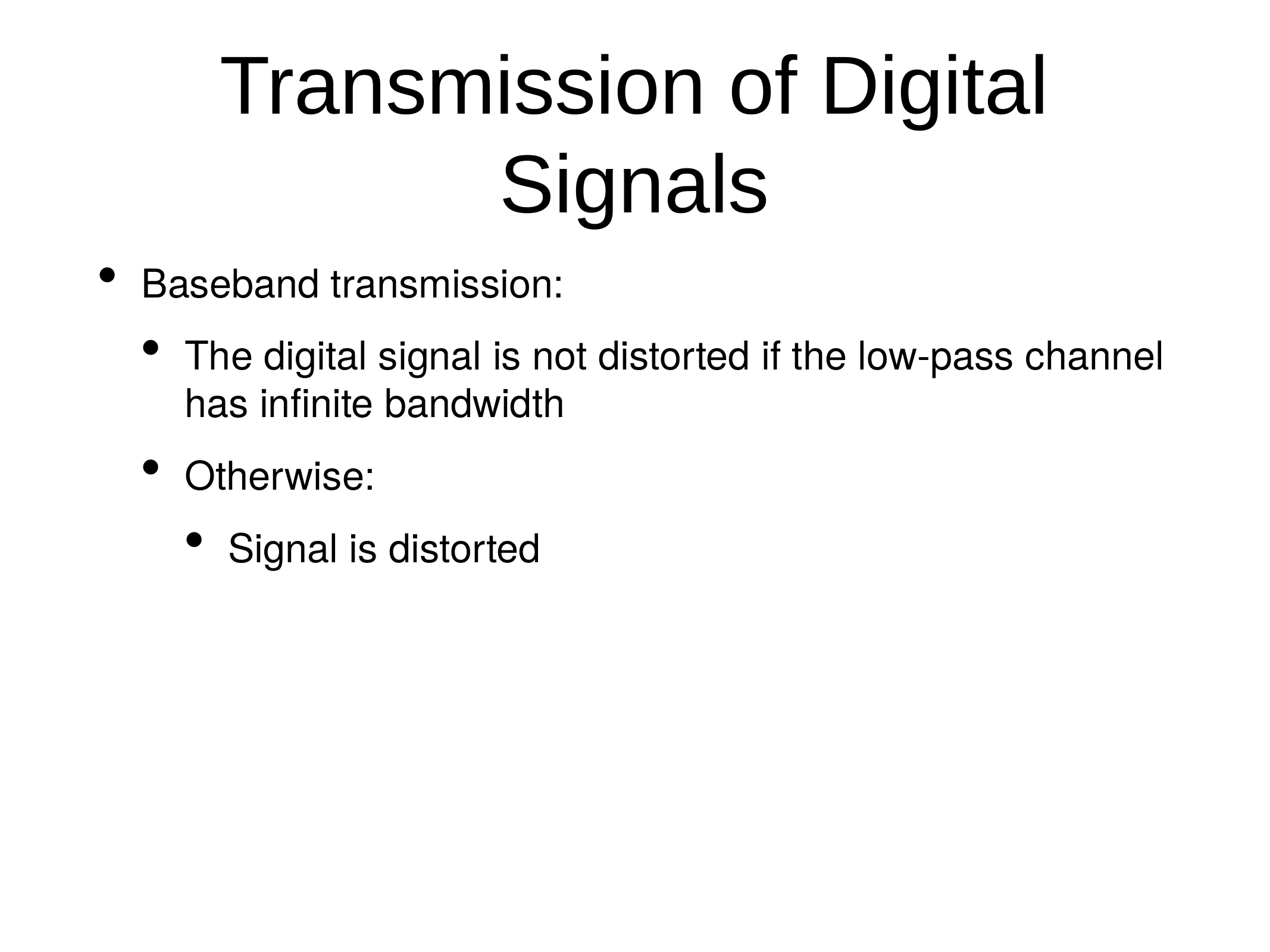

# Transmission of Digital Signals
Baseband transmission:
The digital signal is not distorted if the low-pass channel has infinite bandwidth
Otherwise:
Signal is distorted